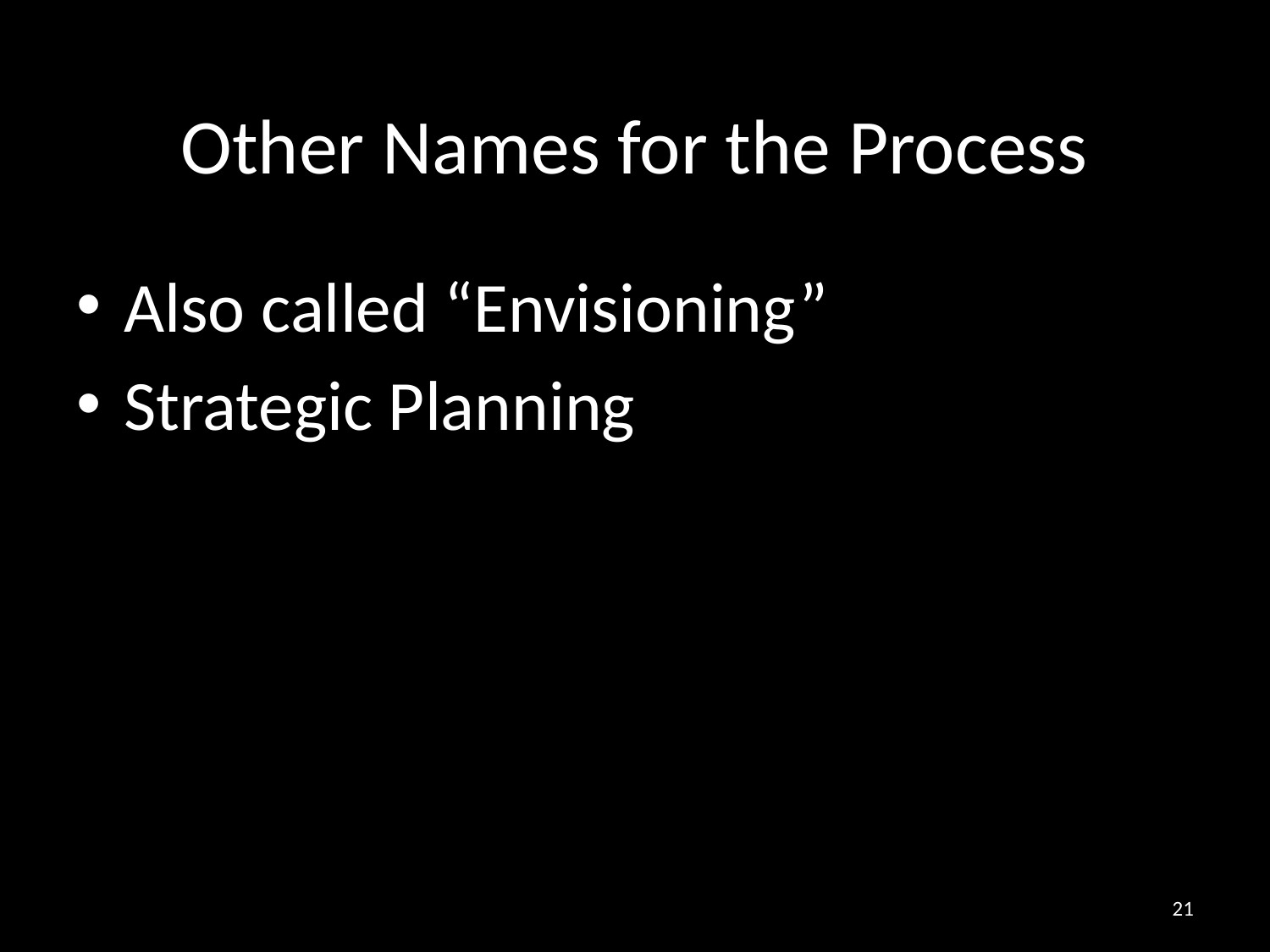

# Other Names for the Process
Also called “Envisioning”
Strategic Planning
21